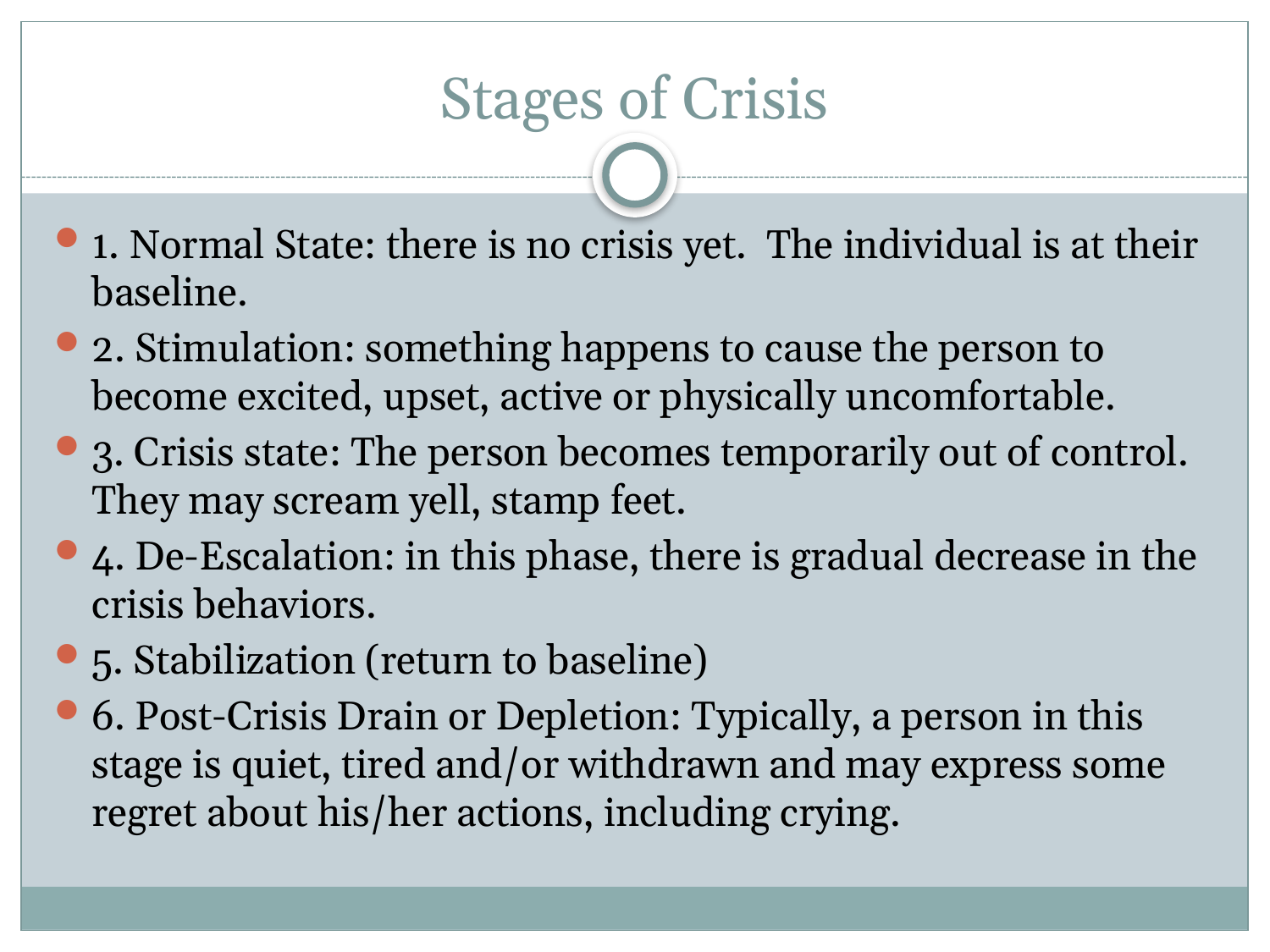

# Stages of Crisis
1. Normal State: there is no crisis yet.  The individual is at their baseline.
2. Stimulation: something happens to cause the person to become excited, upset, active or physically uncomfortable.
3. Crisis state: The person becomes temporarily out of control.  They may scream yell, stamp feet.
4. De-Escalation: in this phase, there is gradual decrease in the crisis behaviors.
5. Stabilization (return to baseline)
6. Post-Crisis Drain or Depletion: Typically, a person in this stage is quiet, tired and/or withdrawn and may express some regret about his/her actions, including crying.